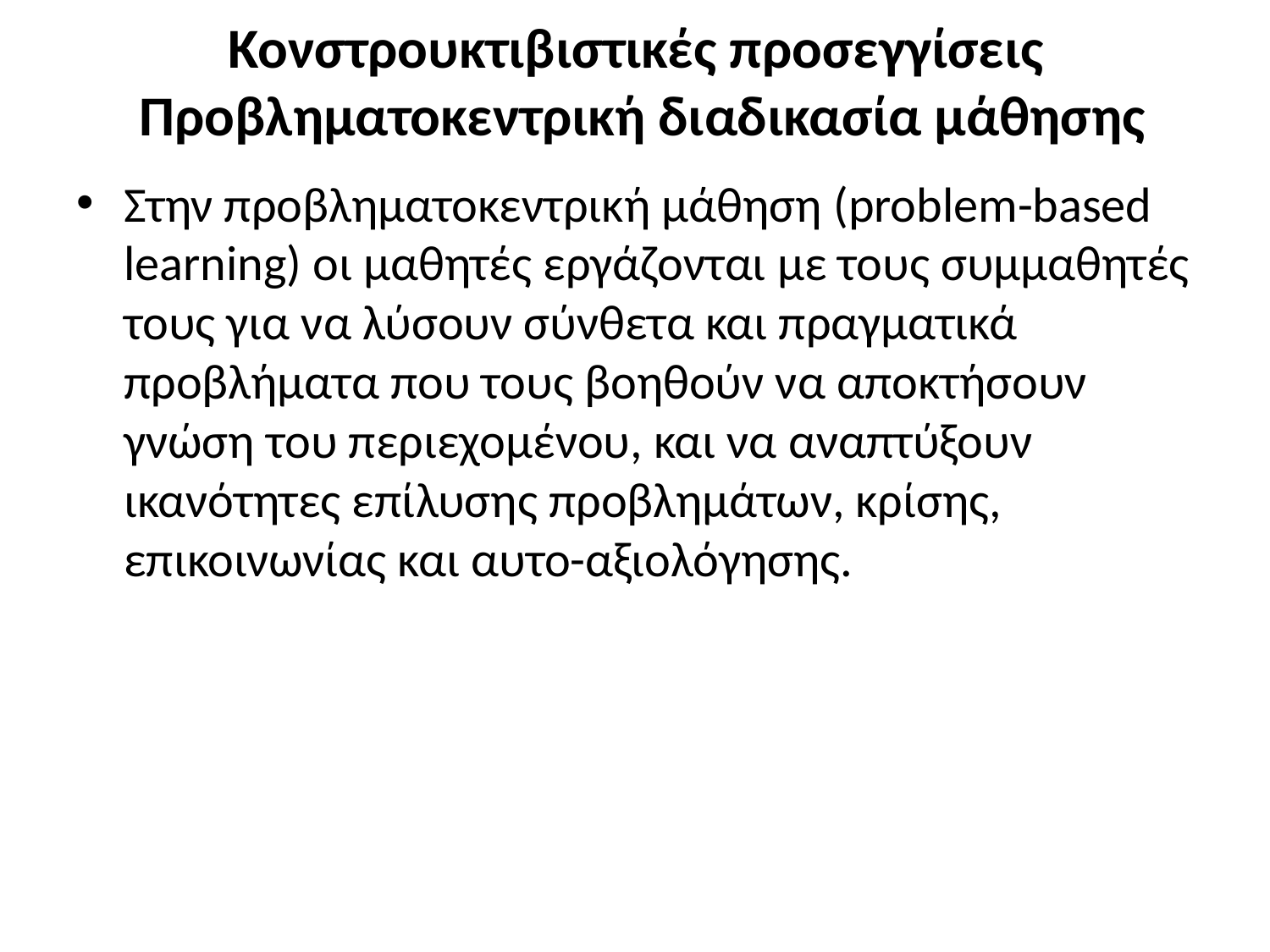

# Κονστρουκτιβιστικές προσεγγίσεις Προβληματοκεντρική διαδικασία μάθησης
Στην προβληματοκεντρική μάθηση (problem-based learning) οι μαθητές εργάζονται με τους συμμαθητές τους για να λύσουν σύνθετα και πραγματικά προβλήματα που τους βοηθούν να αποκτήσουν γνώση του περιεχομένου, και να αναπτύξουν ικανότητες επίλυσης προβλημάτων, κρίσης, επικοινωνίας και αυτο-αξιολόγησης.